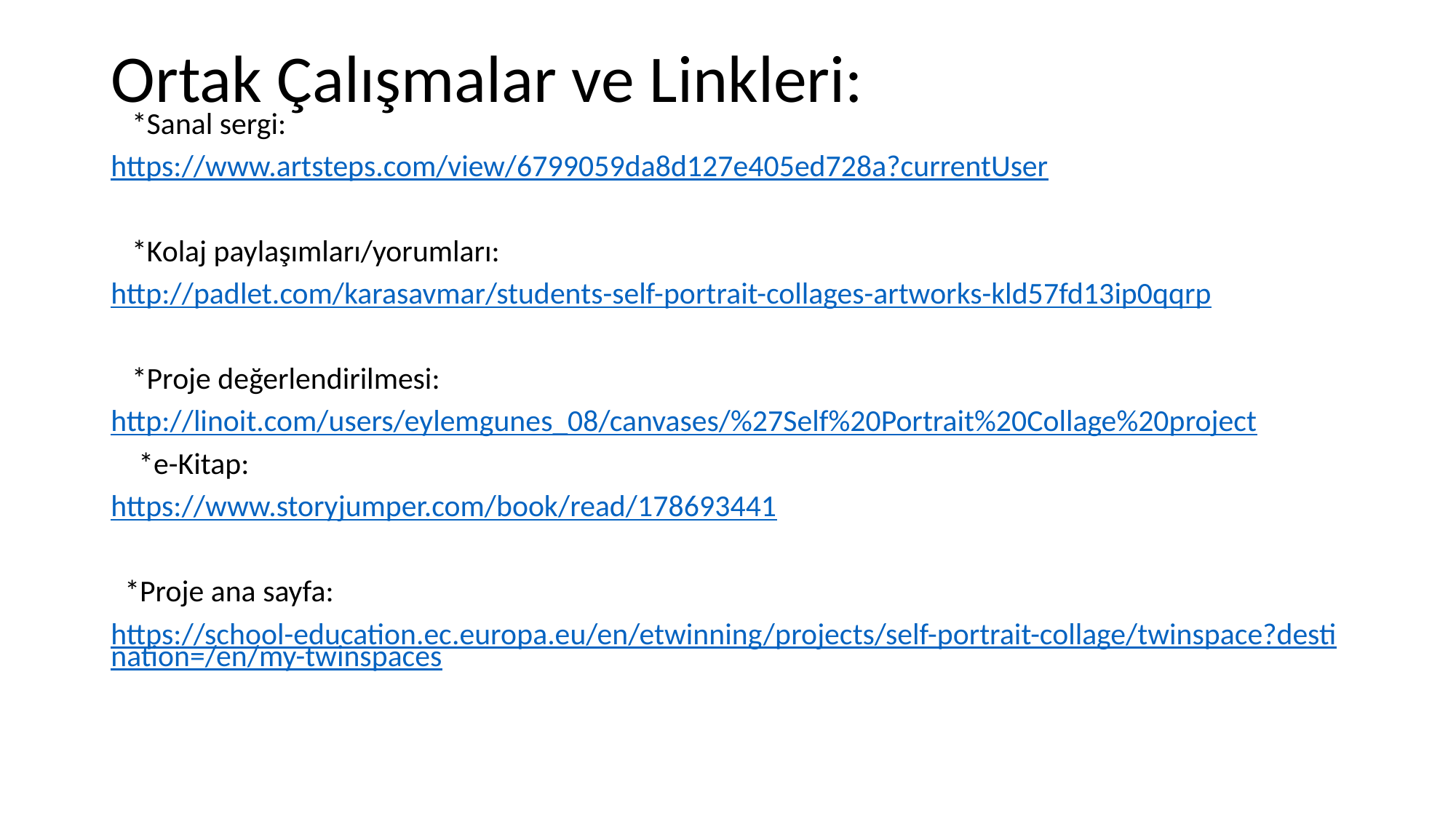

# Ortak Çalışmalar ve Linkleri:
   *Sanal sergi:
https://www.artsteps.com/view/6799059da8d127e405ed728a?currentUser

   *Kolaj paylaşımları/yorumları:
http://padlet.com/karasavmar/students-self-portrait-collages-artworks-kld57fd13ip0qqrp

   *Proje değerlendirilmesi:
http://linoit.com/users/eylemgunes_08/canvases/%27Self%20Portrait%20Collage%20project
    *e-Kitap:
https://www.storyjumper.com/book/read/178693441

  *Proje ana sayfa:
https://school-education.ec.europa.eu/en/etwinning/projects/self-portrait-collage/twinspace?destination=/en/my-twinspaces